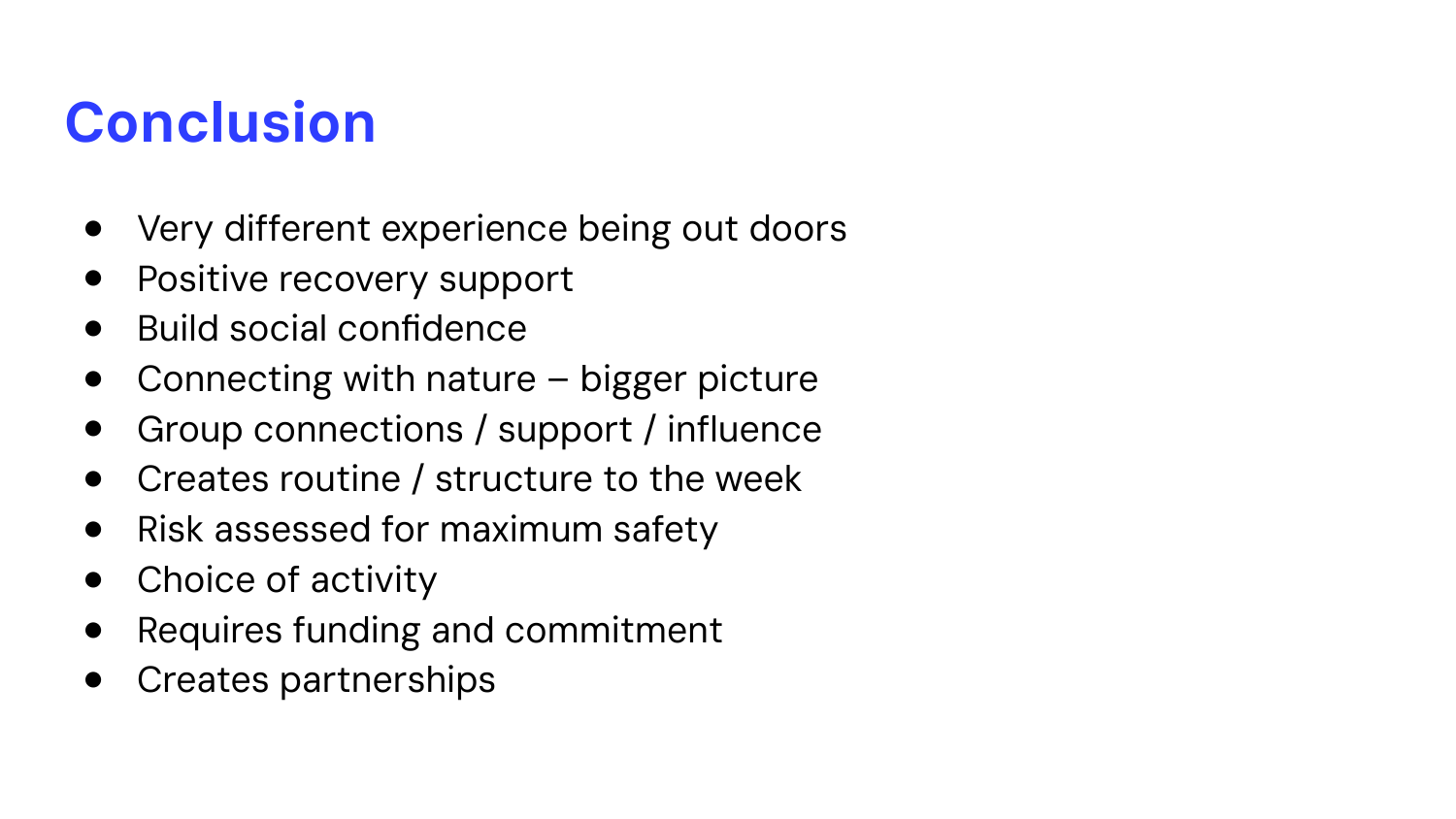

# Conclusion
Very different experience being out doors
Positive recovery support
Build social confidence
Connecting with nature – bigger picture
Group connections / support / influence
Creates routine / structure to the week
Risk assessed for maximum safety
Choice of activity
Requires funding and commitment
Creates partnerships